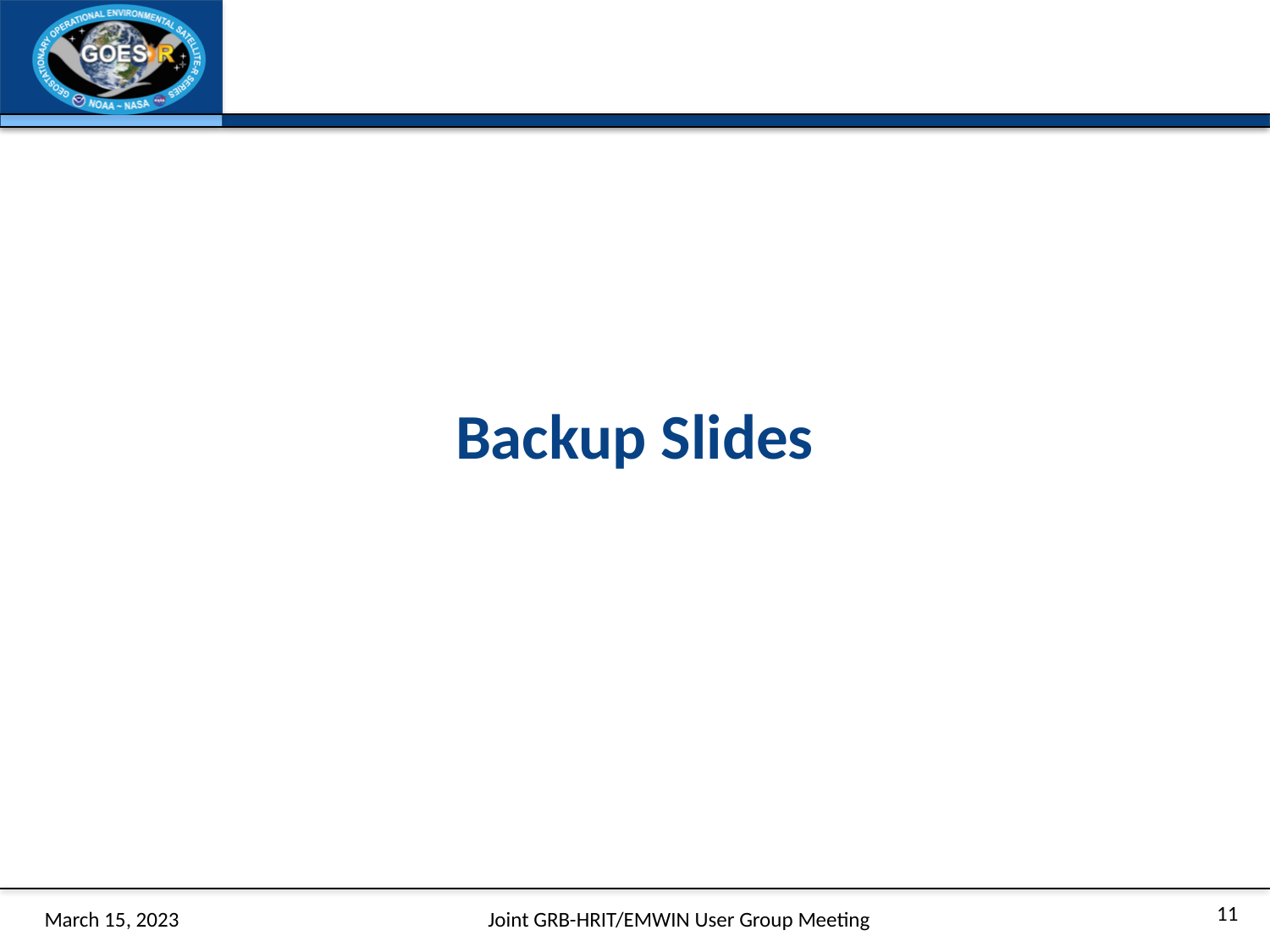

# Backup Slides

11
March 15, 2023
Joint GRB-HRIT/EMWIN User Group Meeting